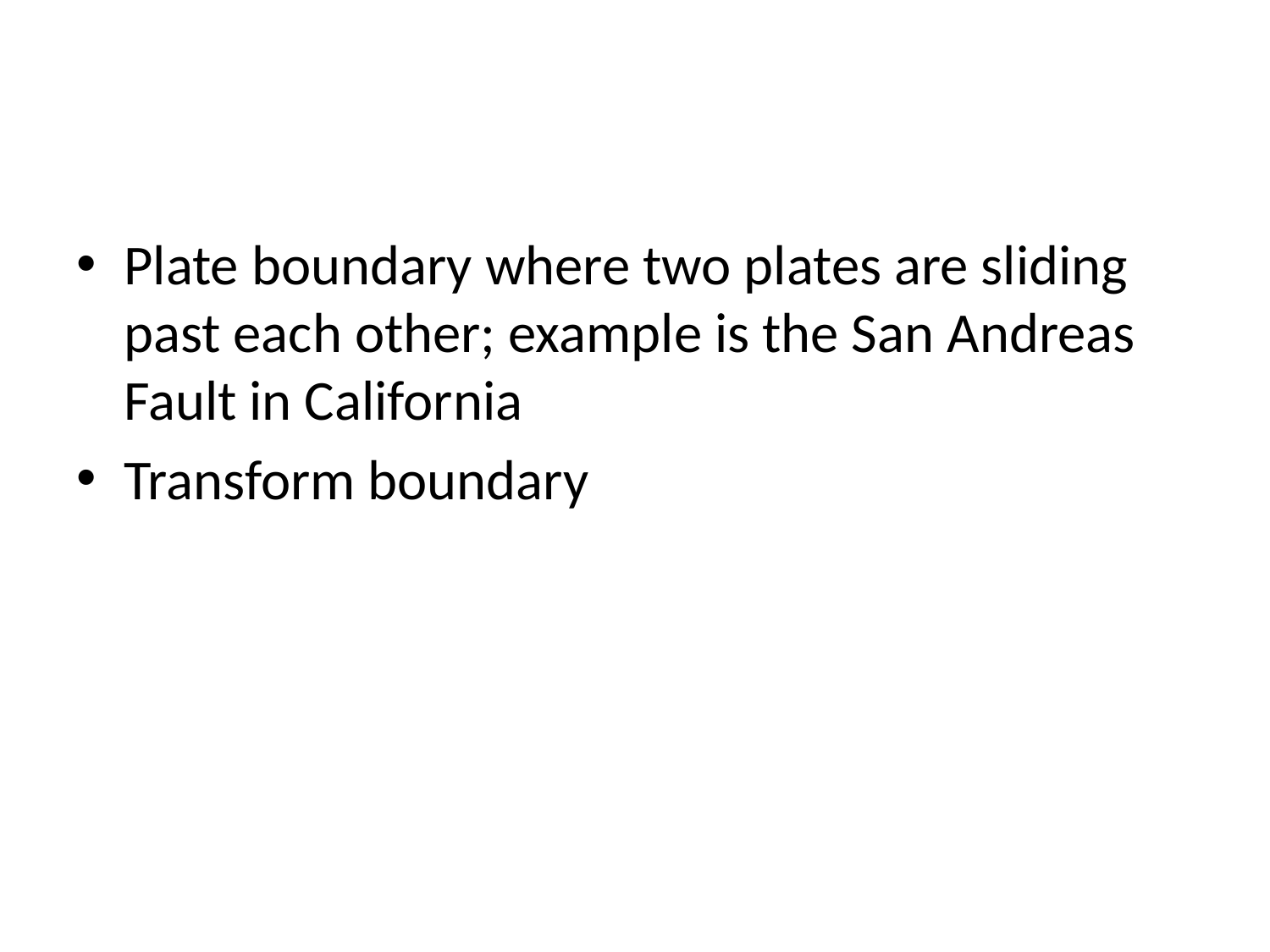

#
Plate boundary where two plates are sliding past each other; example is the San Andreas Fault in California
Transform boundary